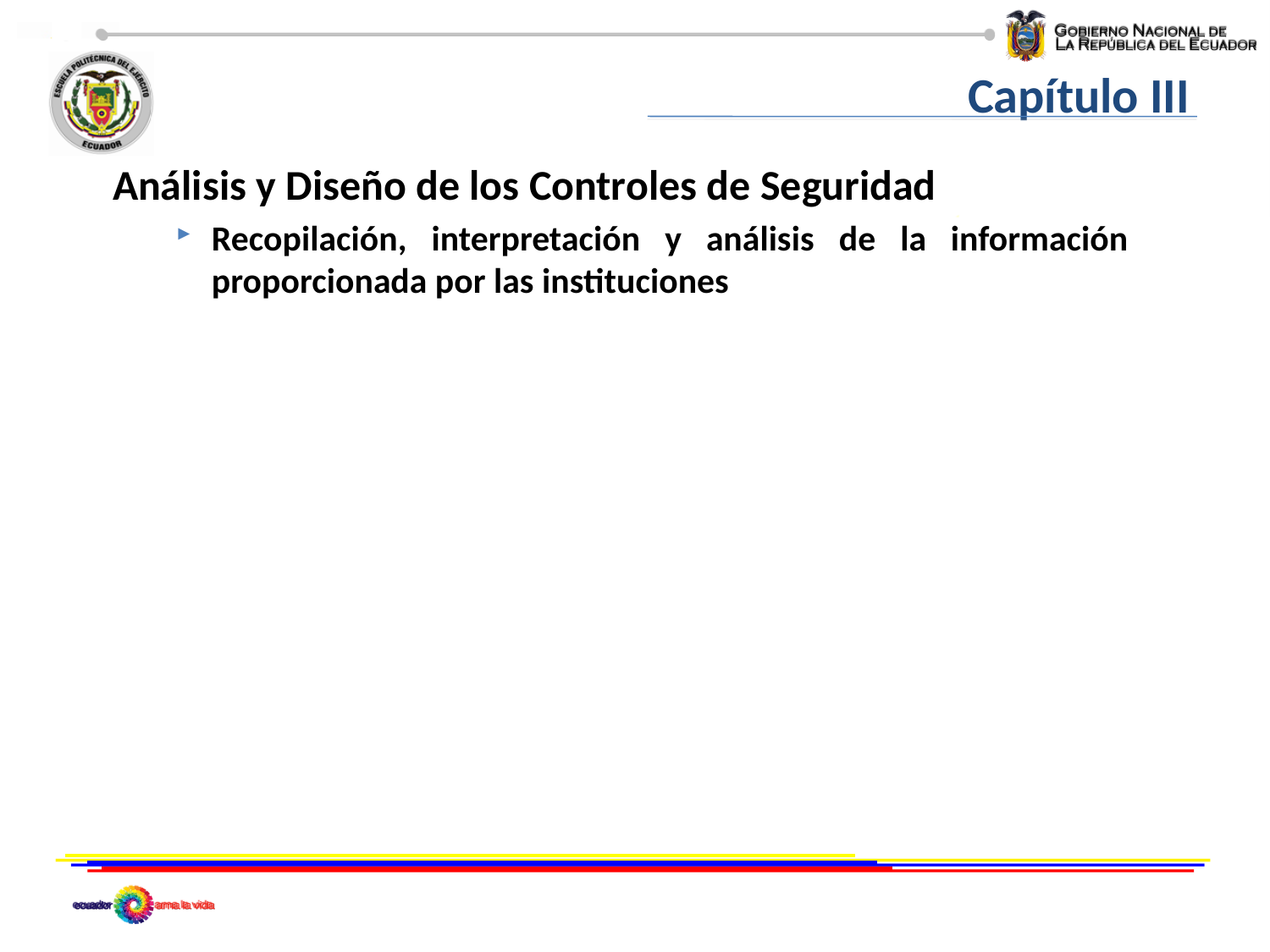

Capítulo III

Análisis y Diseño de los Controles de Seguridad
Recopilación, interpretación y análisis de la información proporcionada por las instituciones